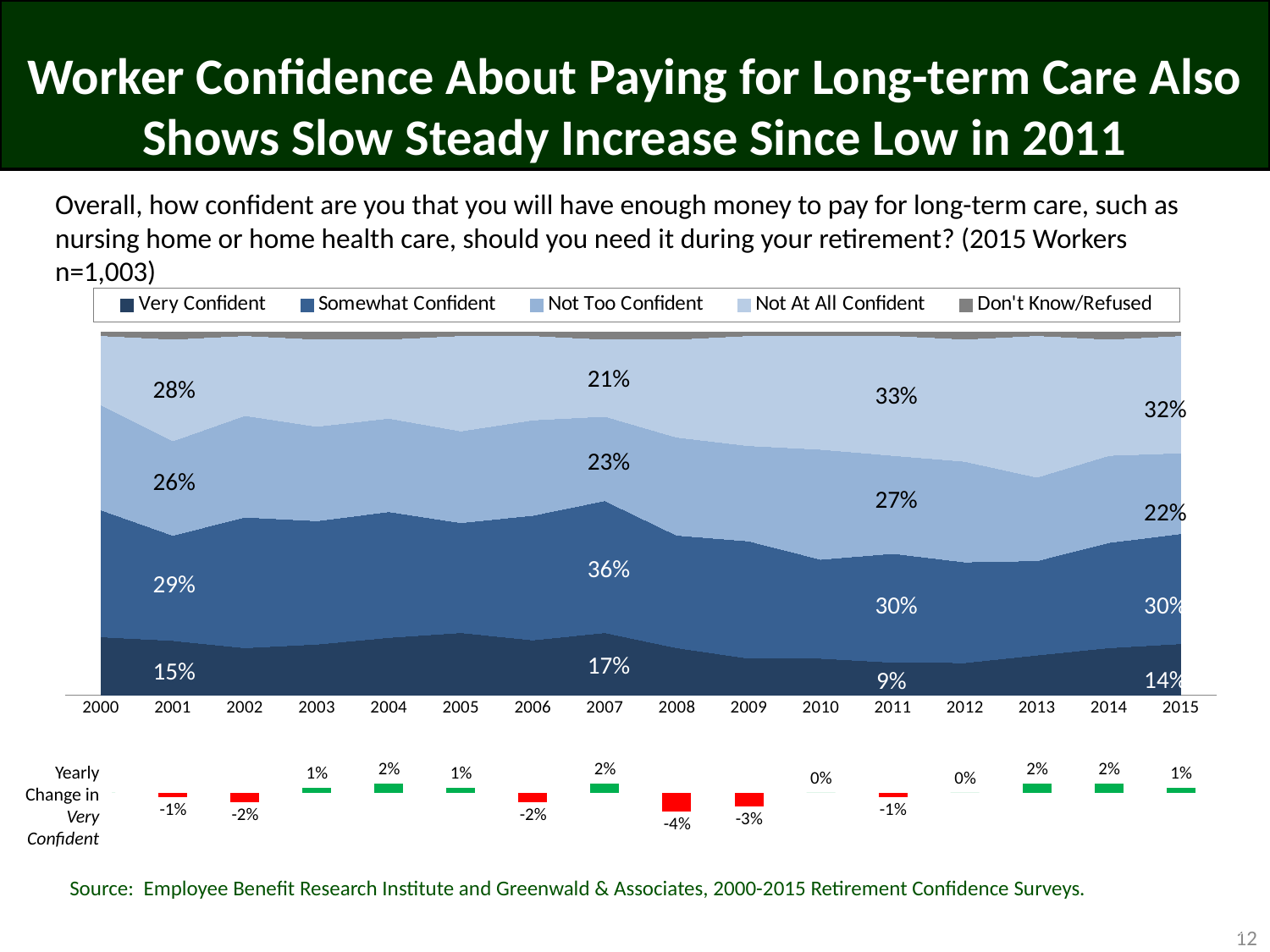

# Worker Confidence About Paying for Long-term Care Also Shows Slow Steady Increase Since Low in 2011
Overall, how confident are you that you will have enough money to pay for long-term care, such as nursing home or home health care, should you need it during your retirement? (2015 Workers n=1,003)

### Chart

| Category | Very Confident | Somewhat Confident | Not Too Confident | Not At All Confident | Don't Know/Refused | Column4 | Column5 |
|---|---|---|---|---|---|---|---|
| 2000 | 0.16 | 0.35 | 0.29 | 0.19 | 0.01 | 0.0 | 0.0 |
| 2001 | 0.15 | 0.29 | 0.26 | 0.28 | 0.02 | -0.0010000000000000009 | -0.010000000000000009 |
| 2002 | 0.13 | 0.36 | 0.28 | 0.22 | 0.01 | -0.001999999999999999 | -0.01999999999999999 |
| 2003 | 0.14 | 0.34 | 0.26 | 0.24 | 0.02 | 0.0010000000000000009 | 0.010000000000000009 |
| 2004 | 0.16 | 0.35 | 0.26 | 0.22 | 0.02 | 0.001999999999999999 | 0.01999999999999999 |
| 2005 | 0.17 | 0.3 | 0.25 | 0.26 | 0.01 | 0.0010000000000000009 | 0.010000000000000009 |
| 2006 | 0.15 | 0.34 | 0.26 | 0.23 | 0.01 | -0.0020000000000000018 | -0.020000000000000018 |
| 2007 | 0.17 | 0.36 | 0.23 | 0.21 | 0.02 | 0.0020000000000000018 | 0.020000000000000018 |
| 2008 | 0.13 | 0.31 | 0.27 | 0.27 | 0.02 | -0.004000000000000001 | -0.04000000000000001 |
| 2009 | 0.1 | 0.32 | 0.26 | 0.3 | 0.01 | -0.003 | -0.03 |
| 2010 | 0.1 | 0.27 | 0.3 | 0.31 | 0.01 | 0.0 | 0.0 |
| 2011 | 0.09 | 0.3 | 0.27 | 0.33 | 0.01 | -0.0010000000000000009 | -0.010000000000000009 |
| 2012 | 0.09 | 0.28 | 0.28 | 0.34 | 0.02 | 0.0 | 0.0 |
| 2013 | 0.11 | 0.26 | 0.23 | 0.39 | 0.01 | 0.0020000000000000005 | 0.020000000000000004 |
| 2014 | 0.13 | 0.29 | 0.24 | 0.32 | 0.02 | 0.0020000000000000005 | 0.020000000000000004 |
| 2015 | 0.14 | 0.3 | 0.22 | 0.32 | 0.01 | 0.0010000000000000009 | 0.010000000000000009 |
21%
28%
33%
32%
23%
26%
27%
22%
36%
29%
30%
30%
17%
15%
14%
9%
Yearly
Change in
Very
Confident
Source:  Employee Benefit Research Institute and Greenwald & Associates, 2000-2015 Retirement Confidence Surveys.
12